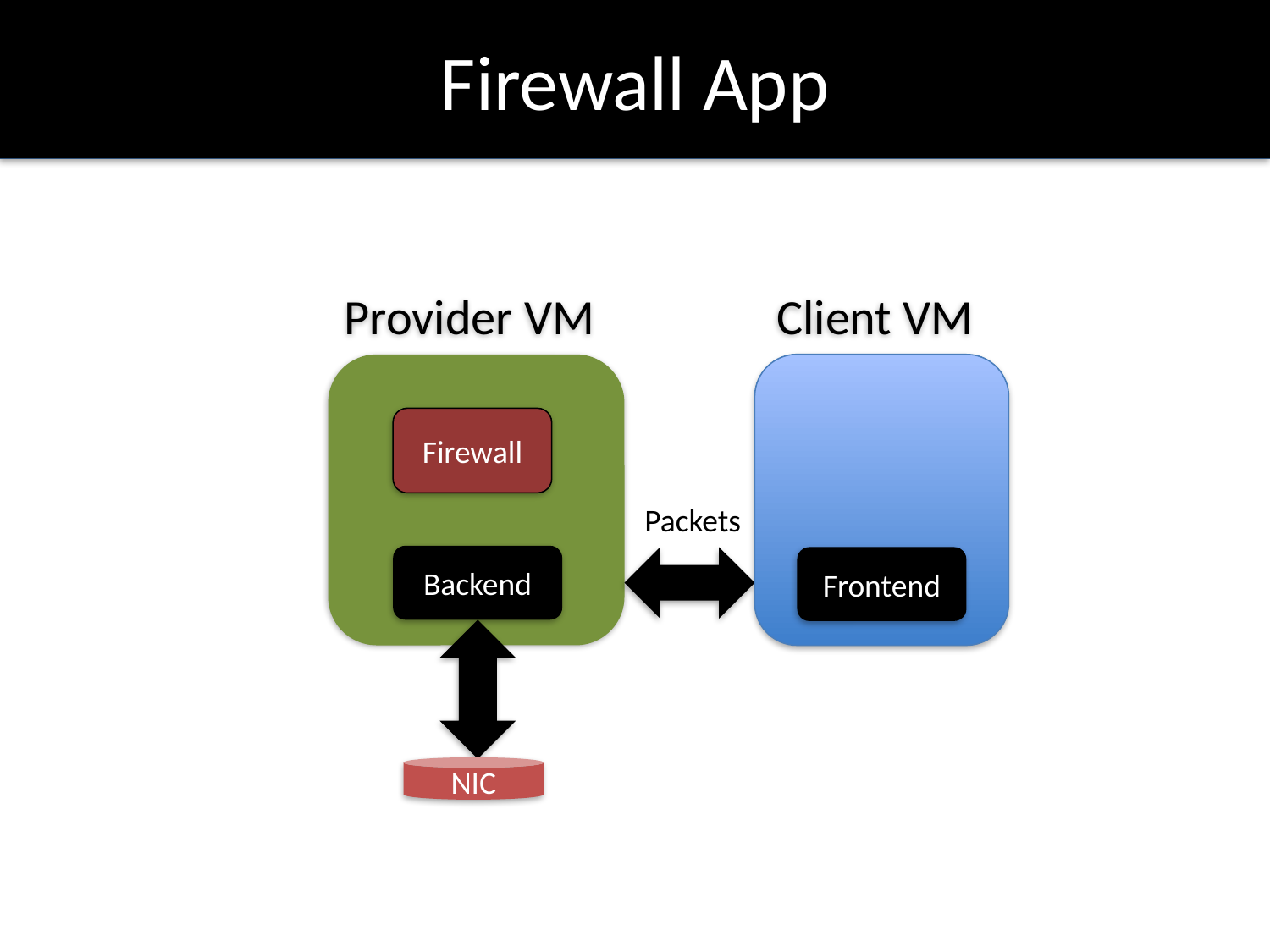

# Firewall App
Provider VM
Client VM

Firewall
Packets
Backend

Frontend

NIC